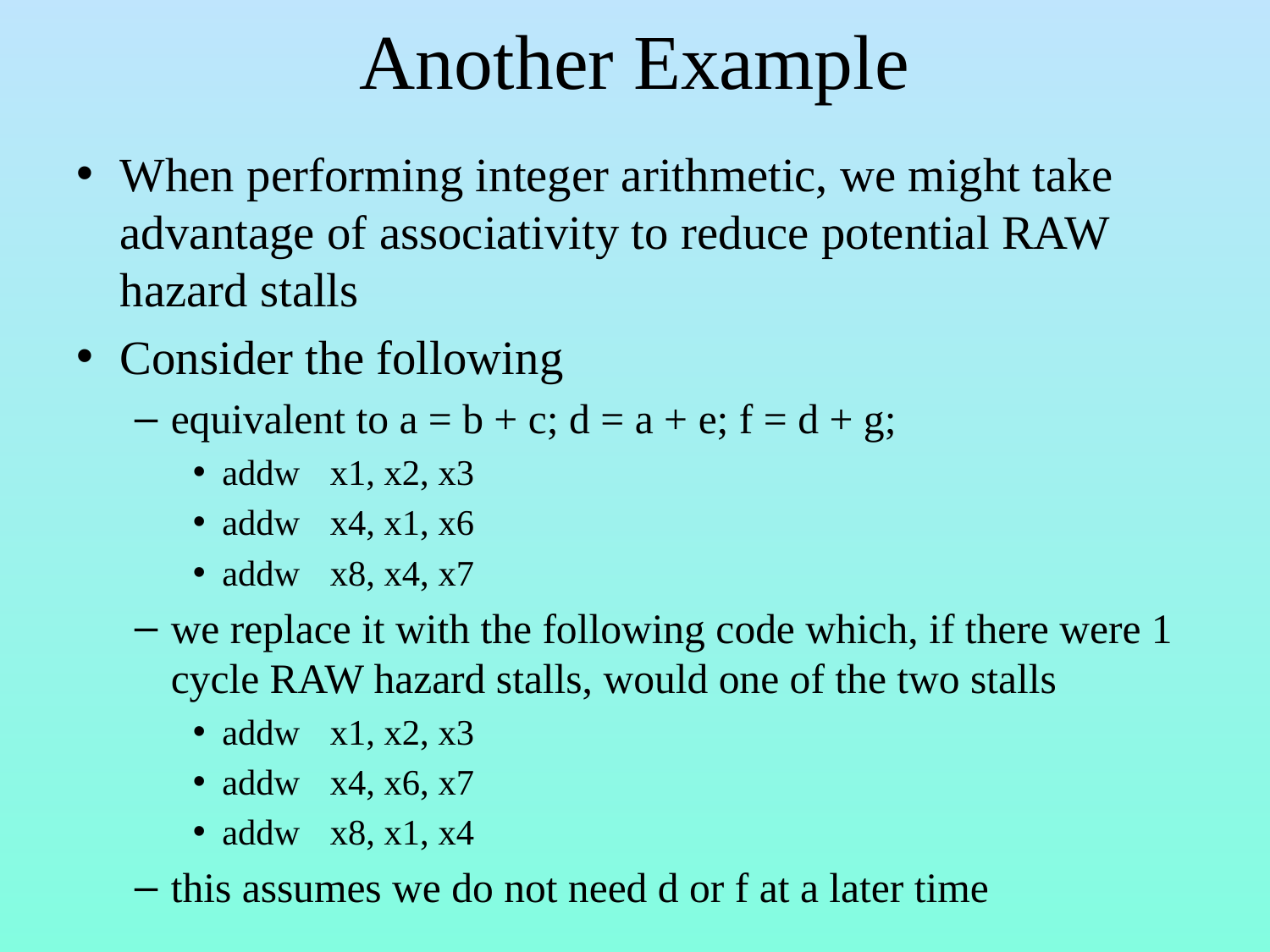

# Another Example
When performing integer arithmetic, we might take advantage of associativity to reduce potential RAW hazard stalls
Consider the following
equivalent to a = b + c; d = a + e; f = d + g;
addw	x1, x2, x3
addw	x4, x1, x6
addw 	x8, x4, x7
we replace it with the following code which, if there were 1 cycle RAW hazard stalls, would one of the two stalls
addw 	x1, x2, x3
addw 	x4, x6, x7
addw 	x8, x1, x4
this assumes we do not need d or f at a later time